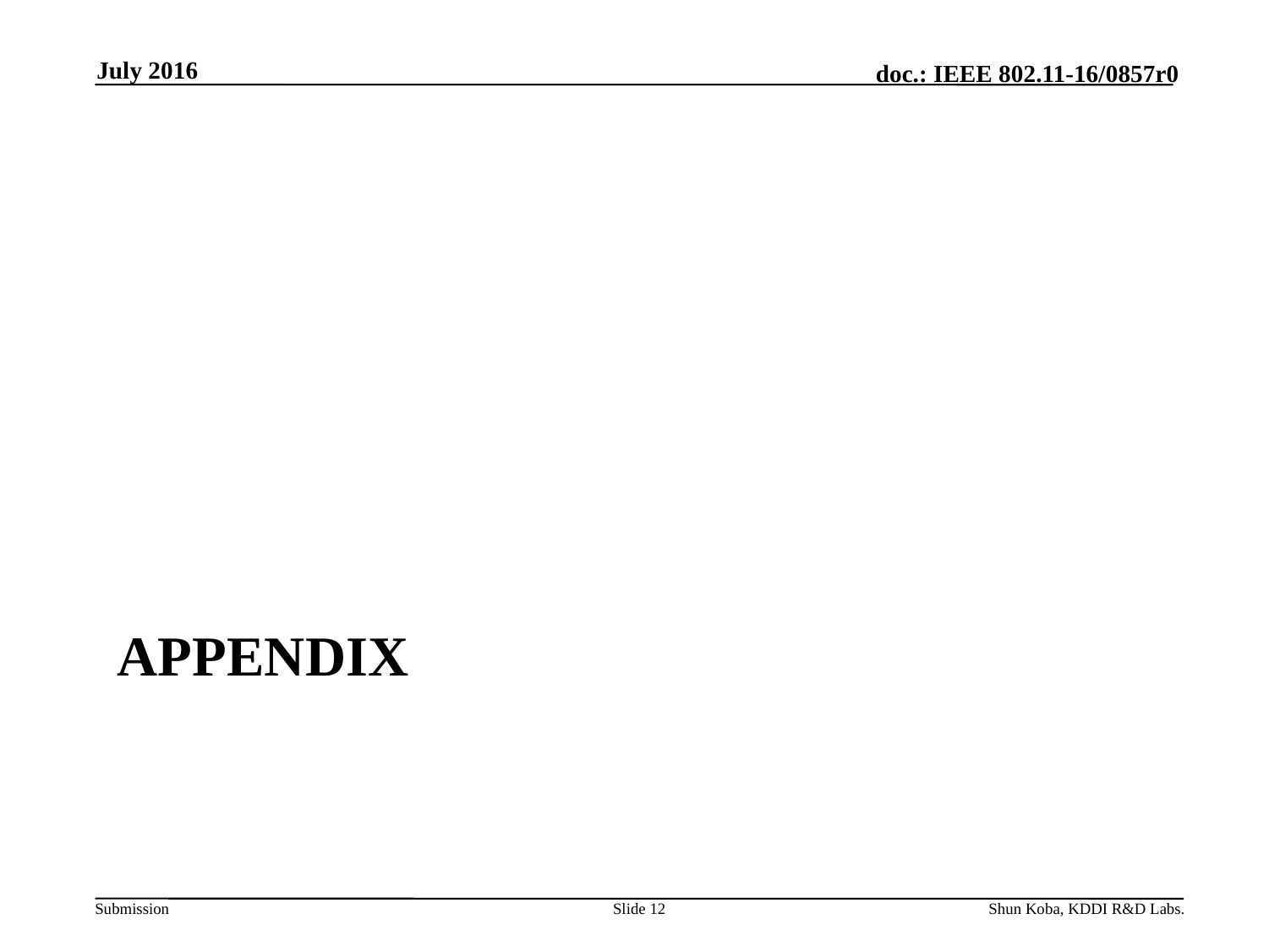

July 2016
# Appendix
Slide 12
Shun Koba, KDDI R&D Labs.